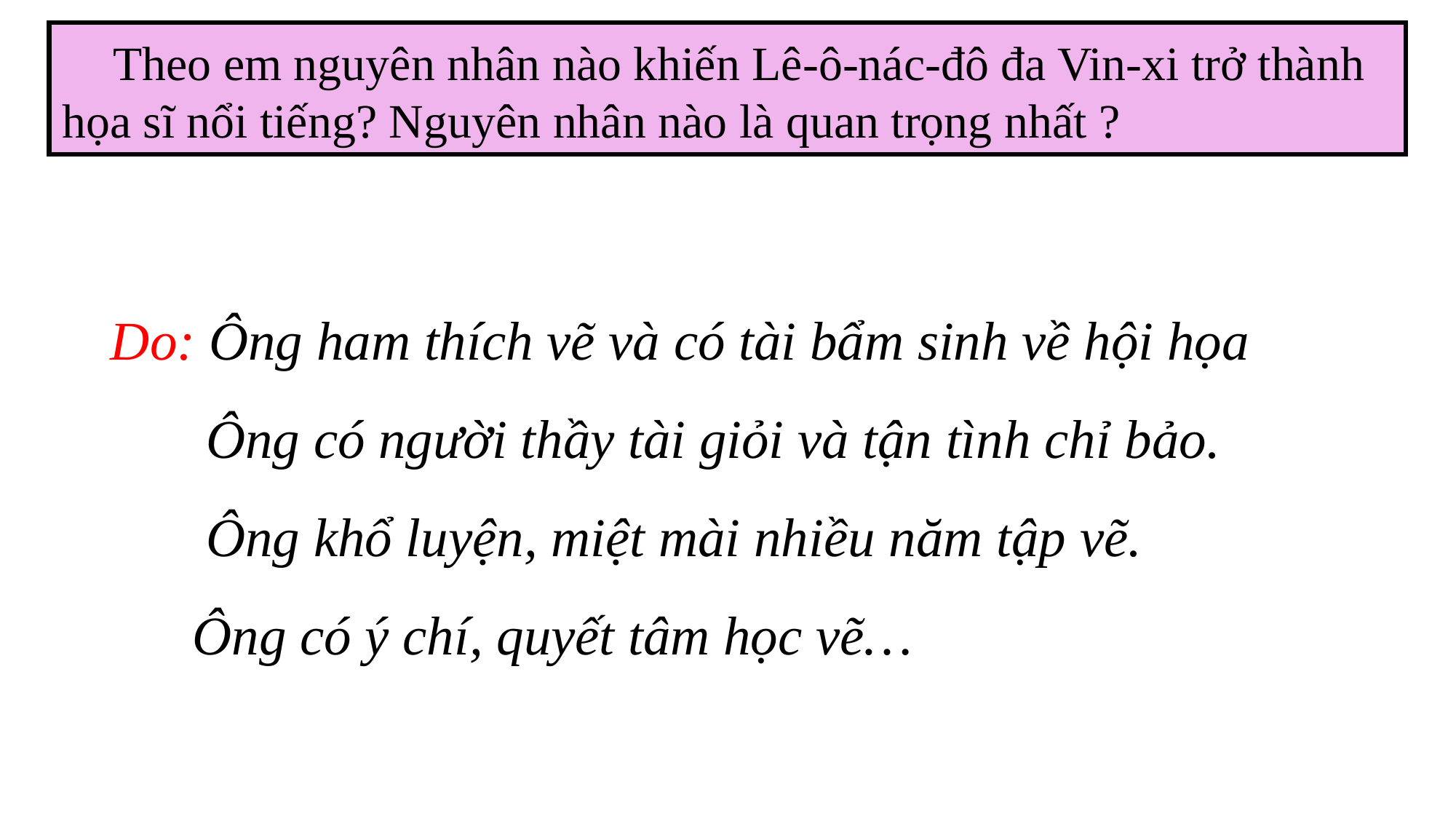

Theo em nguyên nhân nào khiến Lê-ô-nác-đô đa Vin-xi trở thành họa sĩ nổi tiếng? Nguyên nhân nào là quan trọng nhất ?
Do: Ông ham thích vẽ và có tài bẩm sinh về hội họa
       Ông có người thầy tài giỏi và tận tình chỉ bảo.
       Ông khổ luyện, miệt mài nhiều năm tập vẽ.
      Ông có ý chí, quyết tâm học vẽ…